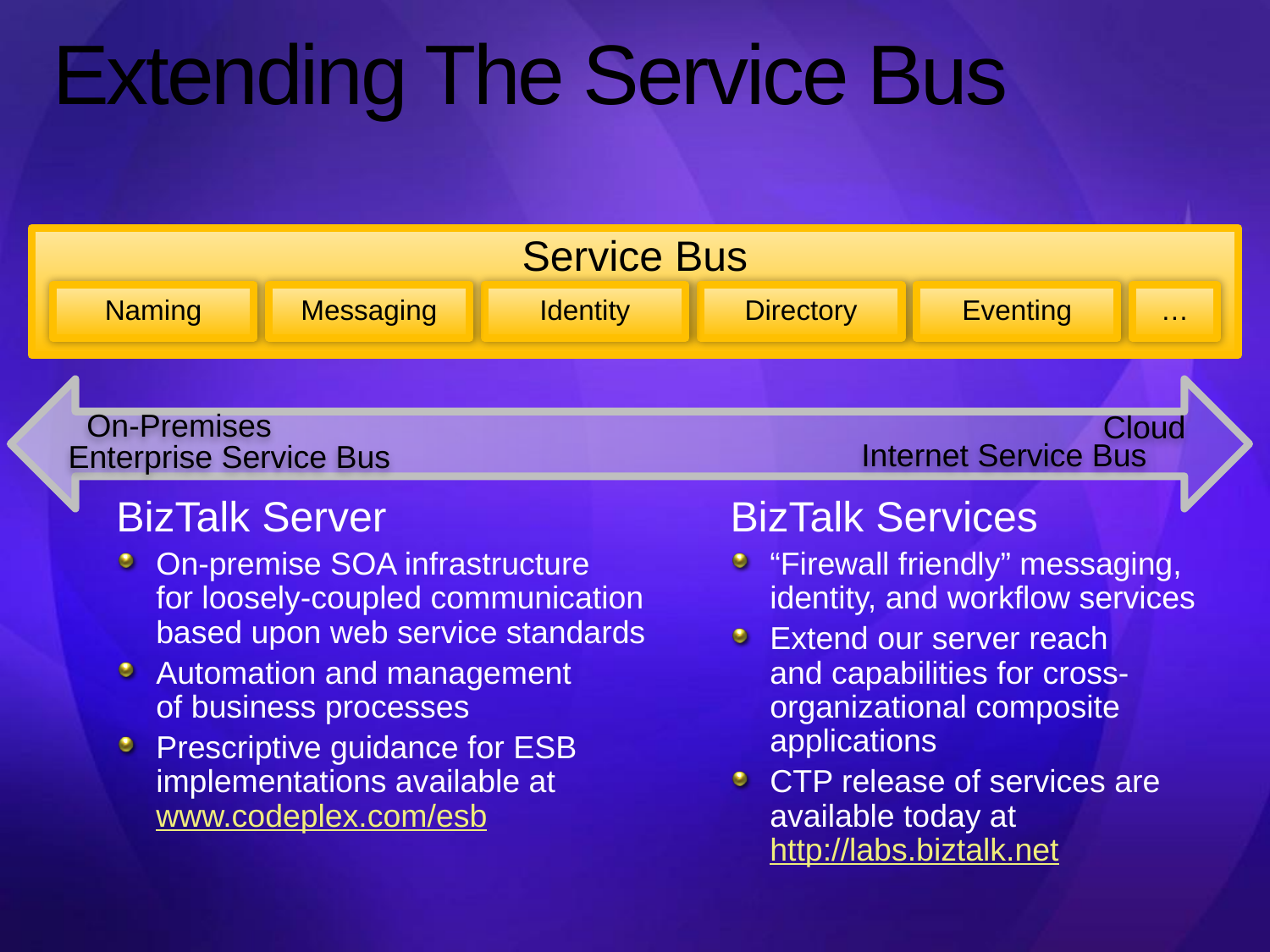

# Extending The Service Bus
Service Bus
Naming
Messaging
Identity
Directory
Eventing
…
On-Premises
Cloud
Enterprise Service Bus
Internet Service Bus
BizTalk Server
On-premise SOA infrastructure
for loosely-coupled communication based upon web service standards
Automation and management
of business processes
Prescriptive guidance for ESB implementations available at www.codeplex.com/esb
BizTalk Services
“Firewall friendly” messaging,
identity, and workflow services
Extend our server reach
and capabilities for cross-organizational composite applications
CTP release of services are available today at http://labs.biztalk.net